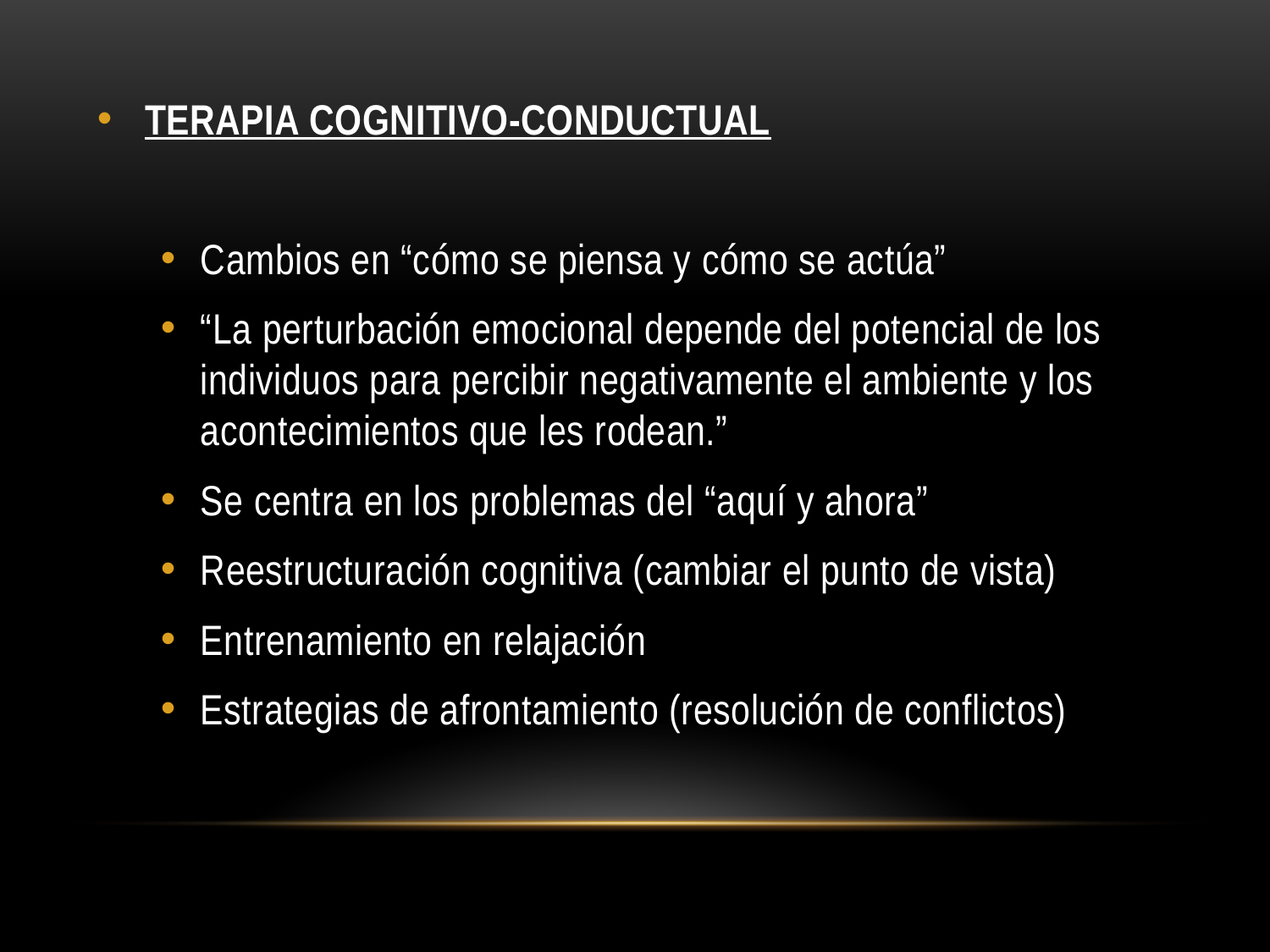

TERAPIA COGNITIVO-CONDUCTUAL

Cambios en “cómo se piensa y cómo se actúa”
“La perturbación emocional depende del potencial de los individuos para percibir negativamente el ambiente y los acontecimientos que les rodean.”
Se centra en los problemas del “aquí y ahora”
Reestructuración cognitiva (cambiar el punto de vista)
Entrenamiento en relajación
Estrategias de afrontamiento (resolución de conflictos)